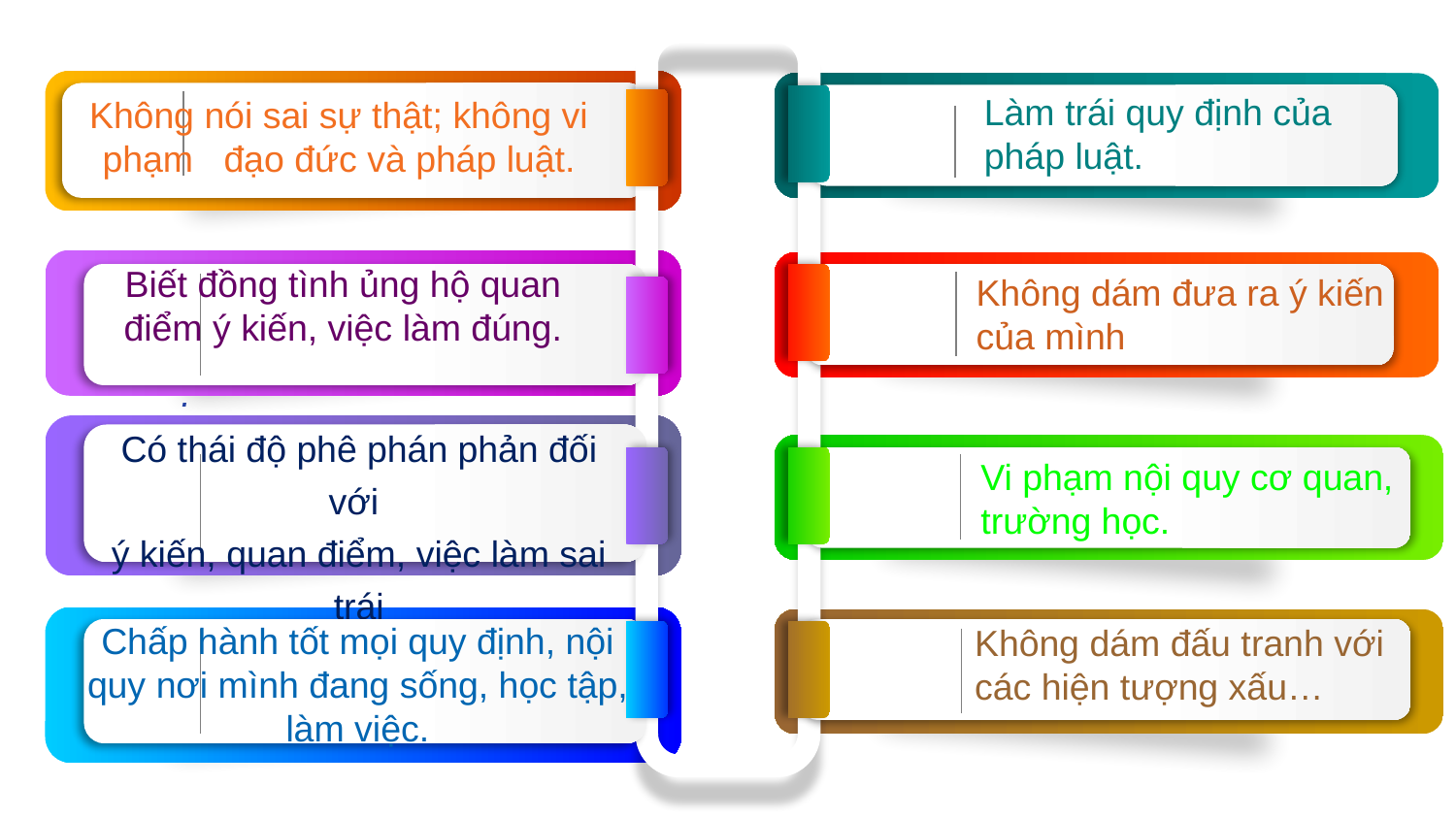

Làm trái quy định của pháp luật.

Không nói sai sự thật; không vi phạm   đạo đức và pháp luật.

Biết đồng tình ủng hộ quan điểm ý kiến, việc làm đúng.

Không dám đưa ra ý kiến
của mình

.
Có thái độ phê phán phản đối với
ý kiến, quan điểm, việc làm sai trái

Vi phạm nội quy cơ quan,
trường học.

Chấp hành tốt mọi quy định, nội quy nơi mình đang sống, học tập,
làm việc.

Không dám đấu tranh với các hiện tượng xấu…